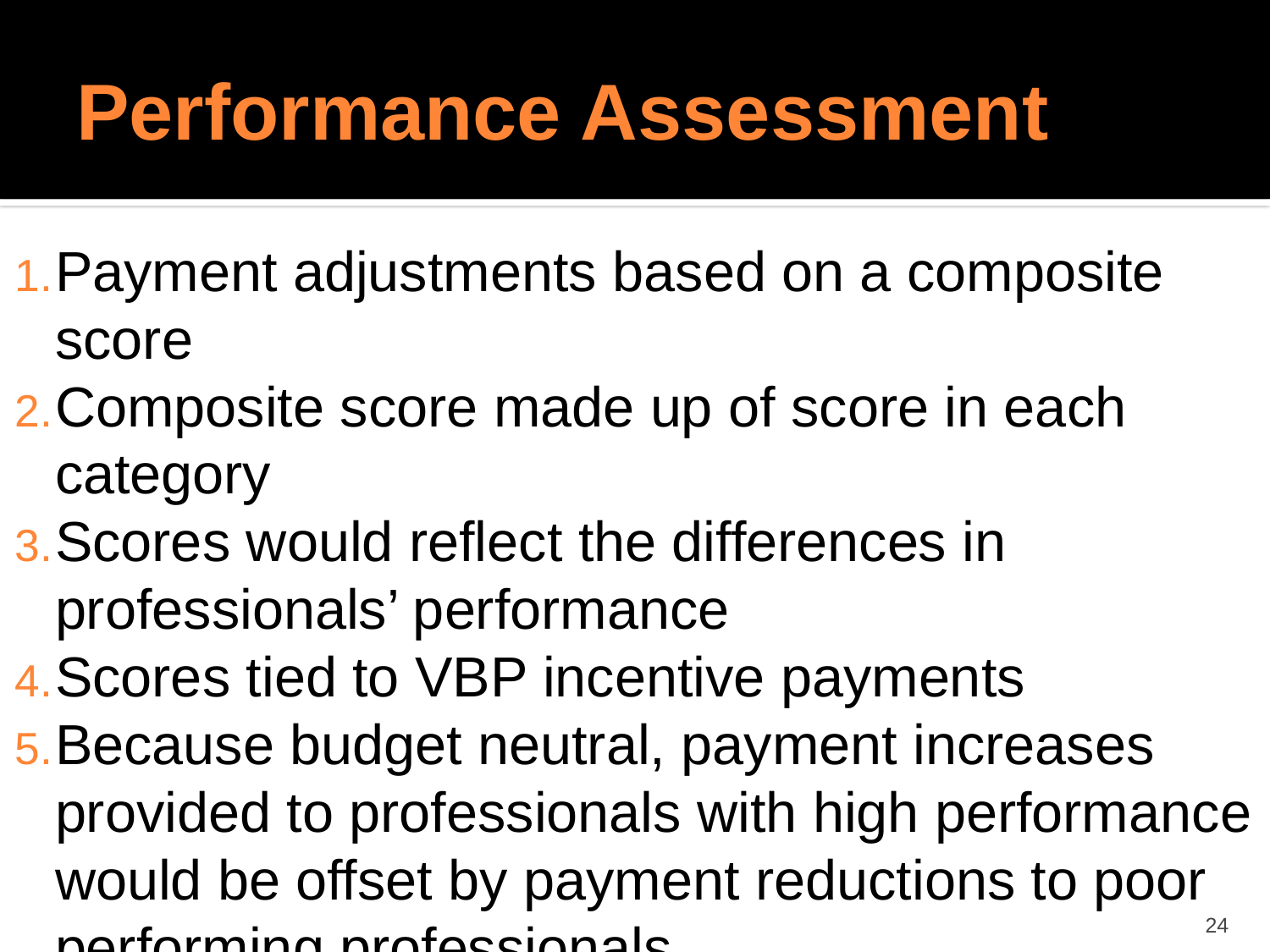

# Performance Assessment
Payment adjustments based on a composite score
Composite score made up of score in each category
Scores would reflect the differences in professionals’ performance
Scores tied to VBP incentive payments
Because budget neutral, payment increases provided to professionals with high performance would be offset by payment reductions to poor performing professionals.
24